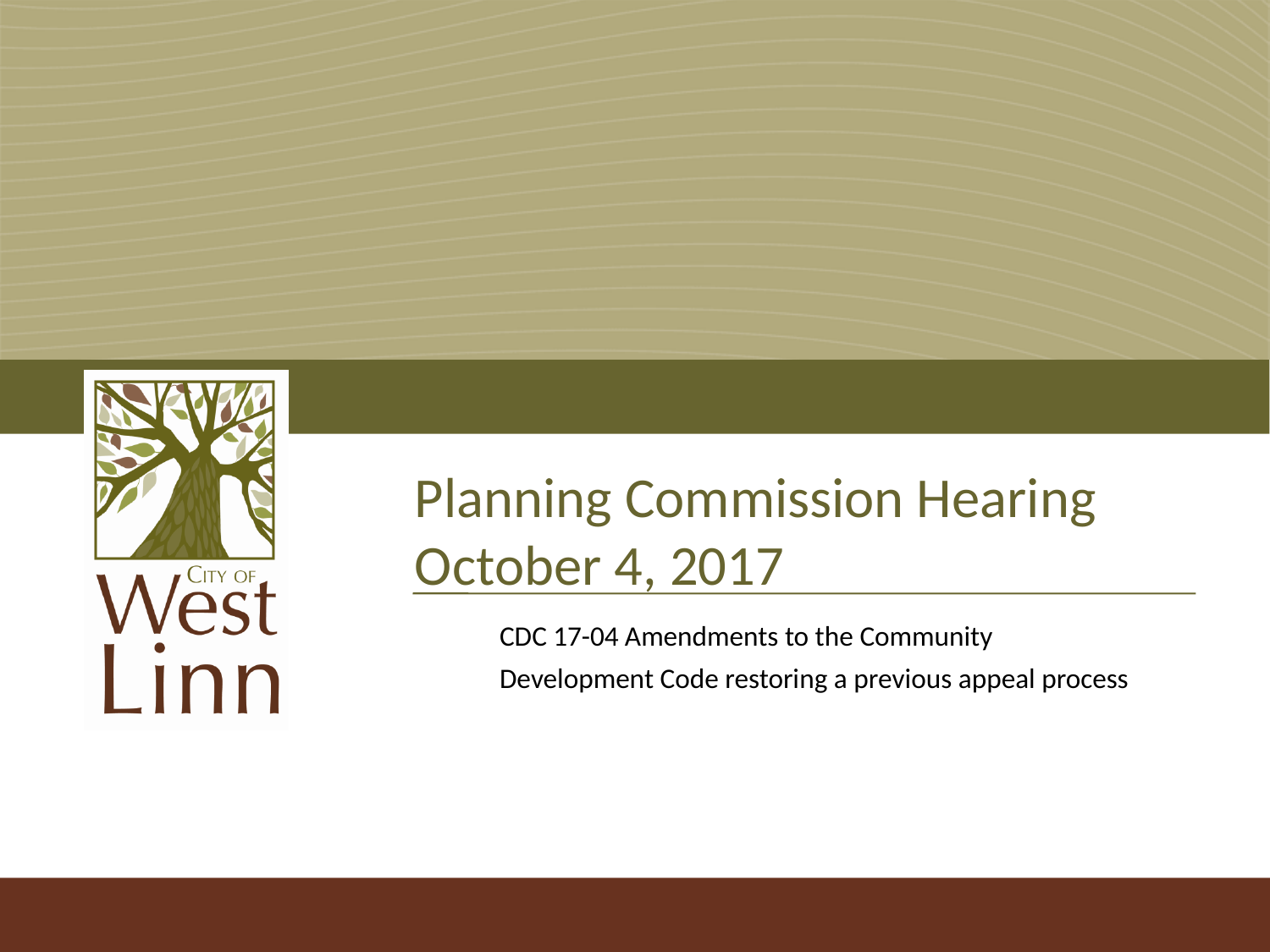

# Planning Commission Hearing October 4, 2017
CDC 17-04 Amendments to the Community Development Code restoring a previous appeal process